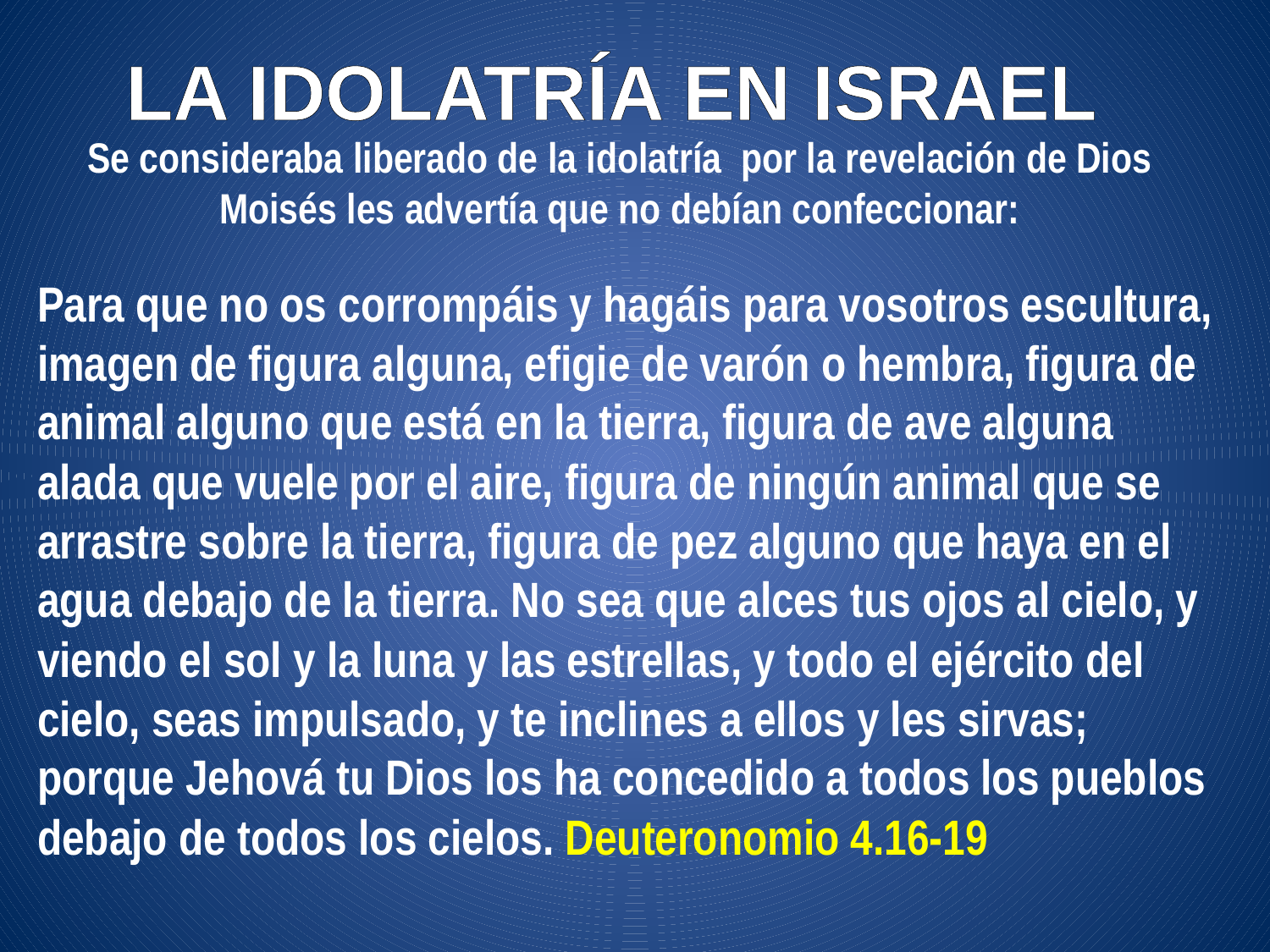

LA IDOLATRÍA EN ISRAEL
Se consideraba liberado de la idolatría  por la revelación de Dios Moisés les advertía que no debían confeccionar:
Para que no os corrompáis y hagáis para vosotros escultura, imagen de figura alguna, efigie de varón o hembra, figura de animal alguno que está en la tierra, figura de ave alguna alada que vuele por el aire, figura de ningún animal que se arrastre sobre la tierra, figura de pez alguno que haya en el agua debajo de la tierra. No sea que alces tus ojos al cielo, y viendo el sol y la luna y las estrellas, y todo el ejército del cielo, seas impulsado, y te inclines a ellos y les sirvas; porque Jehová tu Dios los ha concedido a todos los pueblos debajo de todos los cielos. Deuteronomio 4.16-19